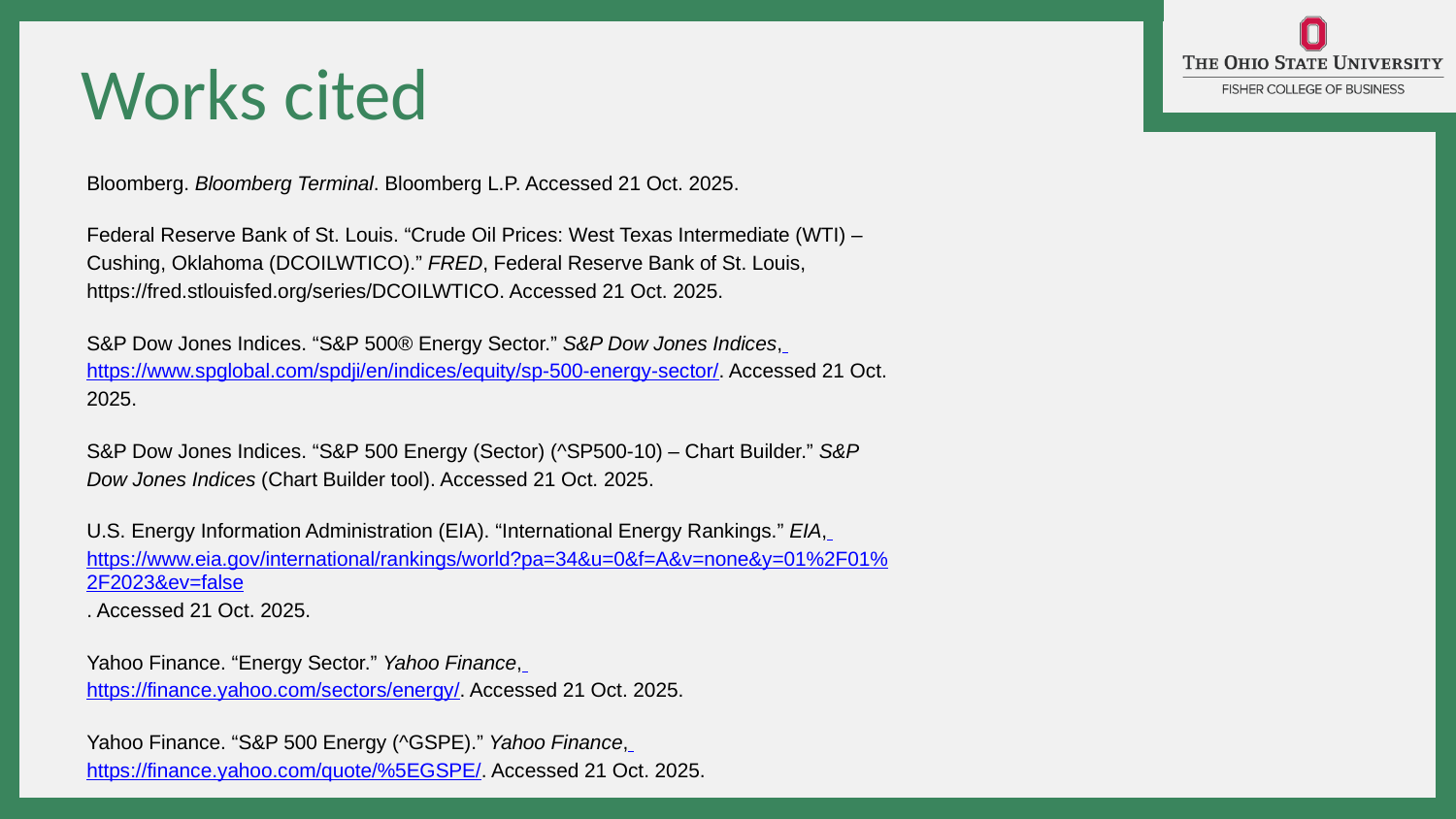

Works cited

Bloomberg. Bloomberg Terminal. Bloomberg L.P. Accessed 21 Oct. 2025.
Federal Reserve Bank of St. Louis. “Crude Oil Prices: West Texas Intermediate (WTI) – Cushing, Oklahoma (DCOILWTICO).” FRED, Federal Reserve Bank of St. Louis, https://fred.stlouisfed.org/series/DCOILWTICO. Accessed 21 Oct. 2025.
S&P Dow Jones Indices. “S&P 500® Energy Sector.” S&P Dow Jones Indices, https://www.spglobal.com/spdji/en/indices/equity/sp-500-energy-sector/. Accessed 21 Oct. 2025.
S&P Dow Jones Indices. “S&P 500 Energy (Sector) (^SP500-10) – Chart Builder.” S&P Dow Jones Indices (Chart Builder tool). Accessed 21 Oct. 2025.
U.S. Energy Information Administration (EIA). “International Energy Rankings.” EIA, https://www.eia.gov/international/rankings/world?pa=34&u=0&f=A&v=none&y=01%2F01%2F2023&ev=false. Accessed 21 Oct. 2025.
Yahoo Finance. “Energy Sector.” Yahoo Finance, https://finance.yahoo.com/sectors/energy/. Accessed 21 Oct. 2025.
Yahoo Finance. “S&P 500 Energy (^GSPE).” Yahoo Finance, https://finance.yahoo.com/quote/%5EGSPE/. Accessed 21 Oct. 2025.